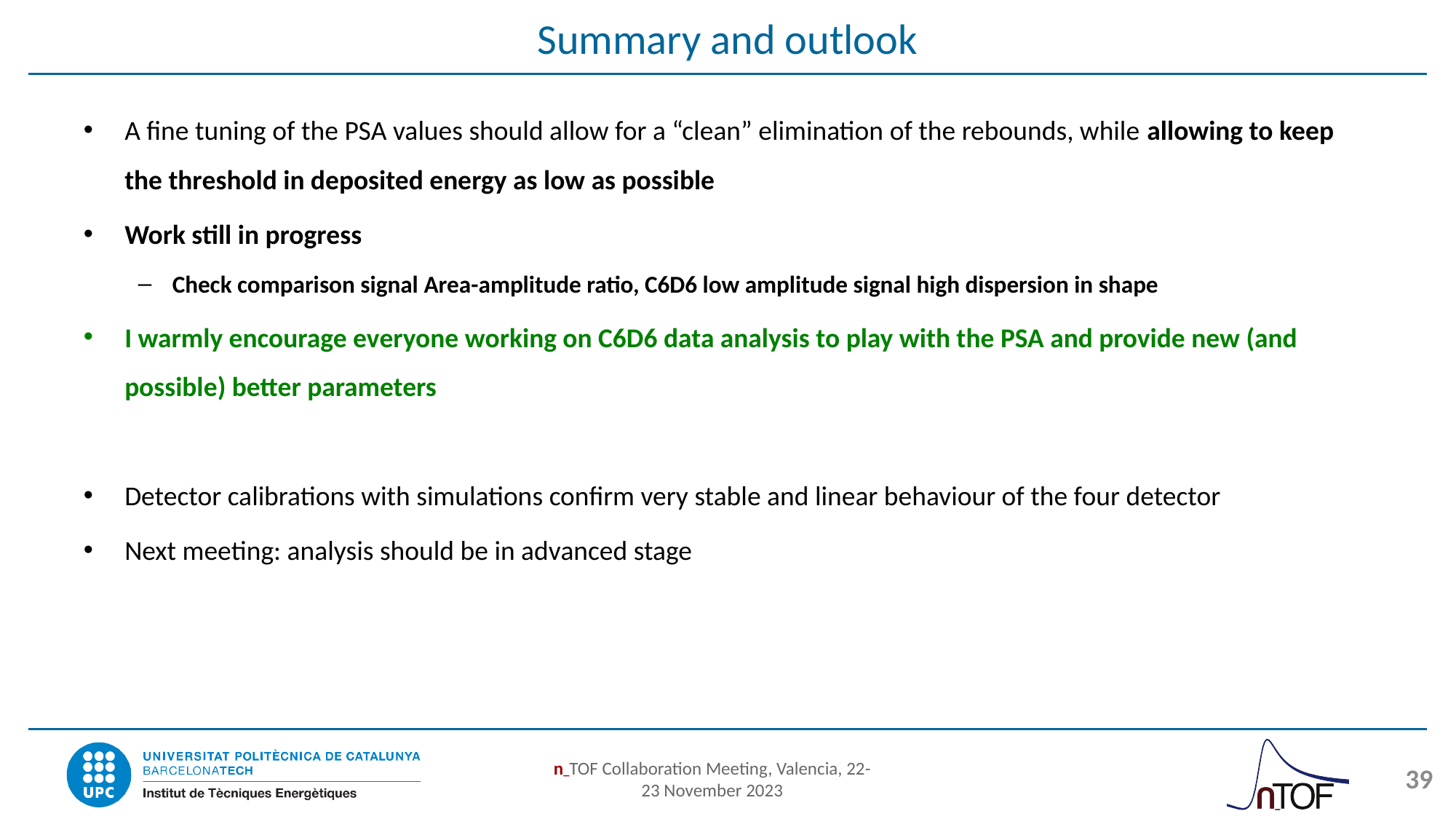

# Summary and outlook
A fine tuning of the PSA values should allow for a “clean” elimination of the rebounds, while allowing to keep the threshold in deposited energy as low as possible
Work still in progress
Check comparison signal Area-amplitude ratio, C6D6 low amplitude signal high dispersion in shape
I warmly encourage everyone working on C6D6 data analysis to play with the PSA and provide new (and possible) better parameters

Detector calibrations with simulations confirm very stable and linear behaviour of the four detector
Next meeting: analysis should be in advanced stage

39